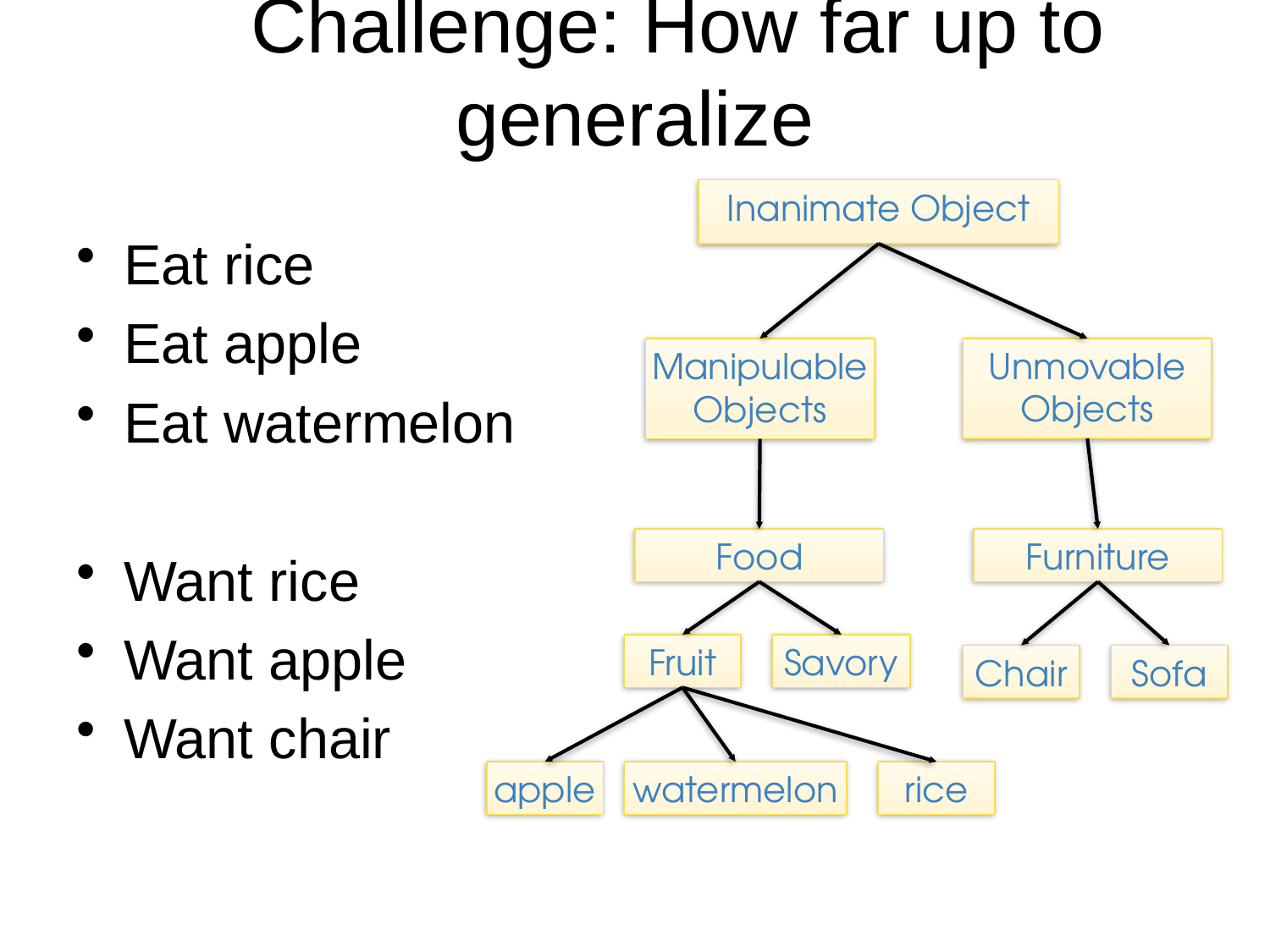

Challenge: How far up to generalize
Eat rice
Eat apple
Eat watermelon

Want rice
Want apple
Want chair
Inanimate Object
Manipulable
Objects
Unmovable Objects
Food
Furniture
Fruit
Savory
Chair
Sofa
apple
watermelon
rice